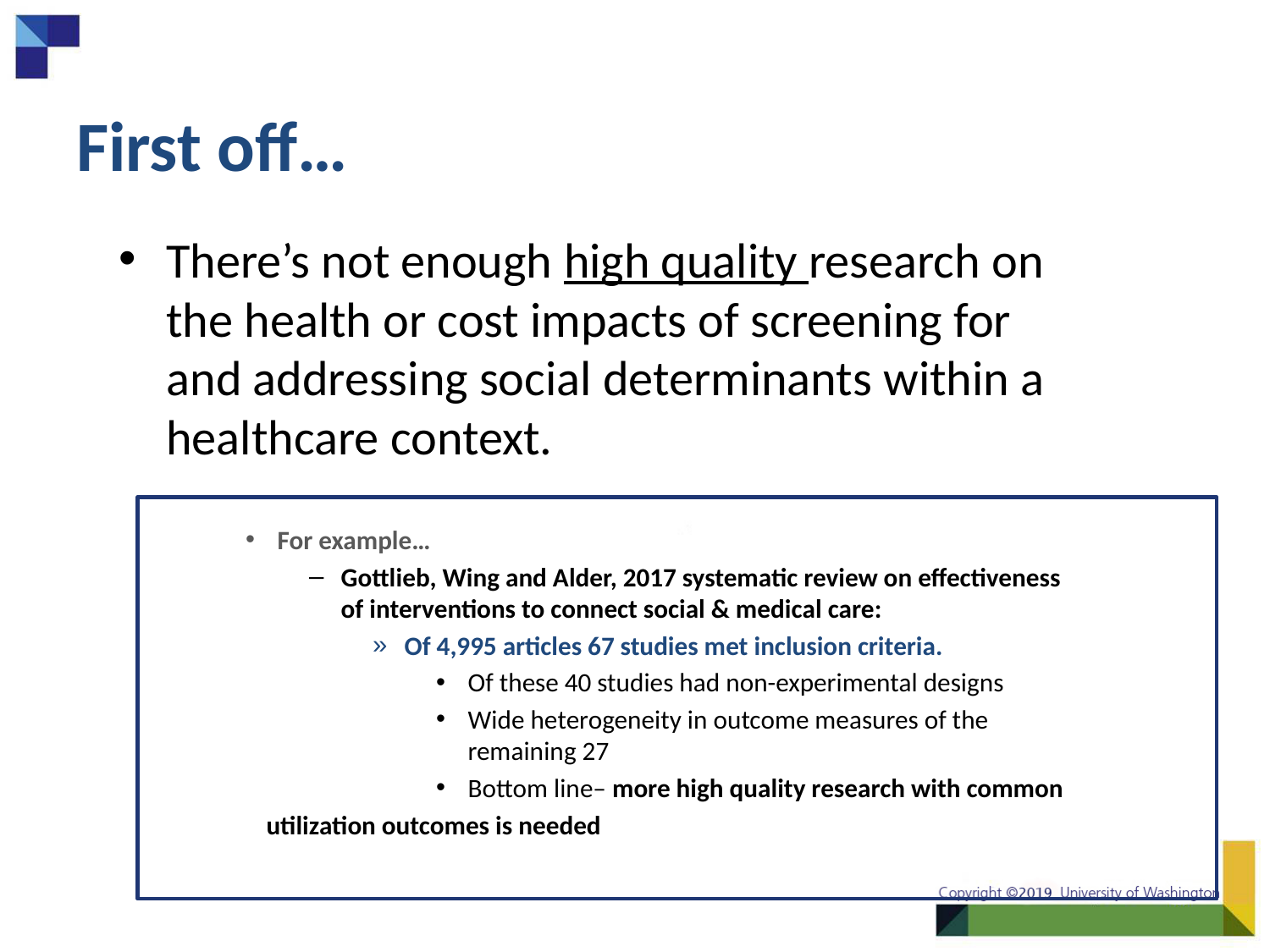

# First off…
There’s not enough high quality research on the health or cost impacts of screening for and addressing social determinants within a healthcare context.

For example…
Gottlieb, Wing and Alder, 2017 systematic review on effectiveness of interventions to connect social & medical care:
Of 4,995 articles 67 studies met inclusion criteria.
Of these 40 studies had non-experimental designs
Wide heterogeneity in outcome measures of the remaining 27
Bottom line– more high quality research with common
utilization outcomes is needed